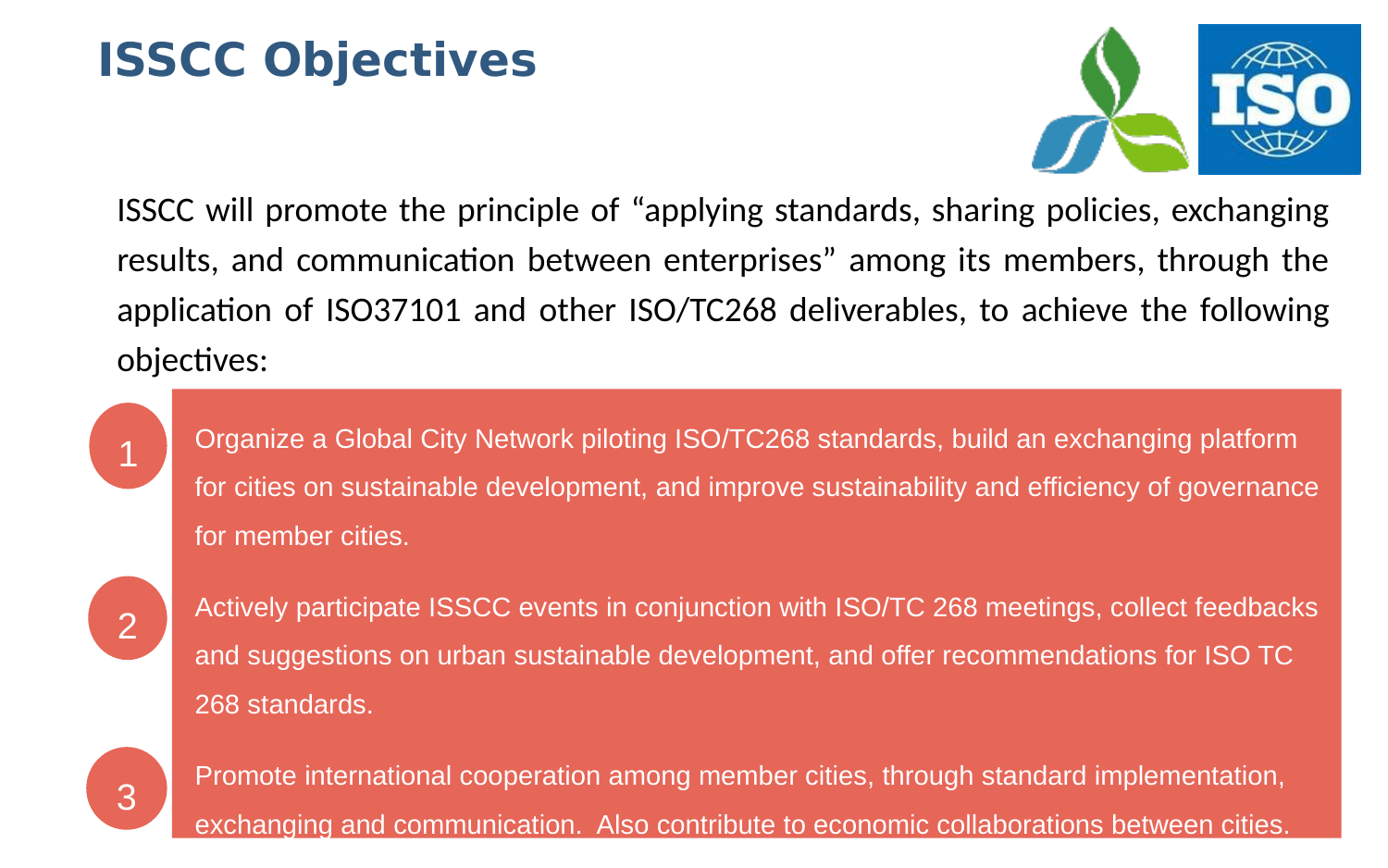

ISSCC Objectives
ISSCC will promote the principle of “applying standards, sharing policies, exchanging results, and communication between enterprises” among its members, through the application of ISO37101 and other ISO/TC268 deliverables, to achieve the following objectives:

Organize a Global City Network piloting ISO/TC268 standards, build an exchanging platform for cities on sustainable development, and improve sustainability and efficiency of governance for member cities.
Actively participate ISSCC events in conjunction with ISO/TC 268 meetings, collect feedbacks and suggestions on urban sustainable development, and offer recommendations for ISO TC 268 standards.
Promote international cooperation among member cities, through standard implementation, exchanging and communication.  Also contribute to economic collaborations between cities.
1
2
3